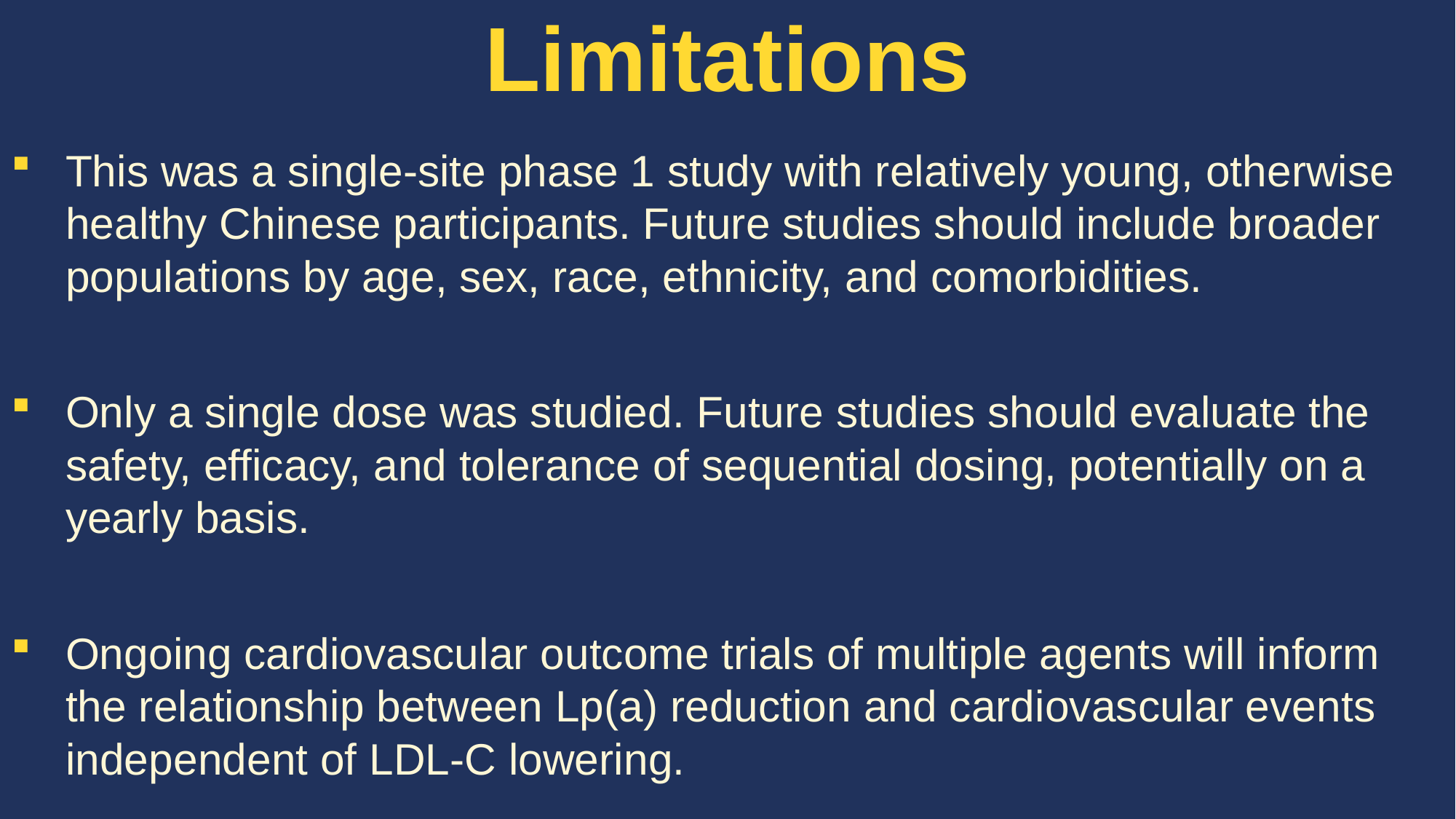

# Limitations
This was a single-site phase 1 study with relatively young, otherwise healthy Chinese participants. Future studies should include broader populations by age, sex, race, ethnicity, and comorbidities.

Only a single dose was studied. Future studies should evaluate the safety, efficacy, and tolerance of sequential dosing, potentially on a yearly basis.

Ongoing cardiovascular outcome trials of multiple agents will inform the relationship between Lp(a) reduction and cardiovascular events independent of LDL-C lowering.